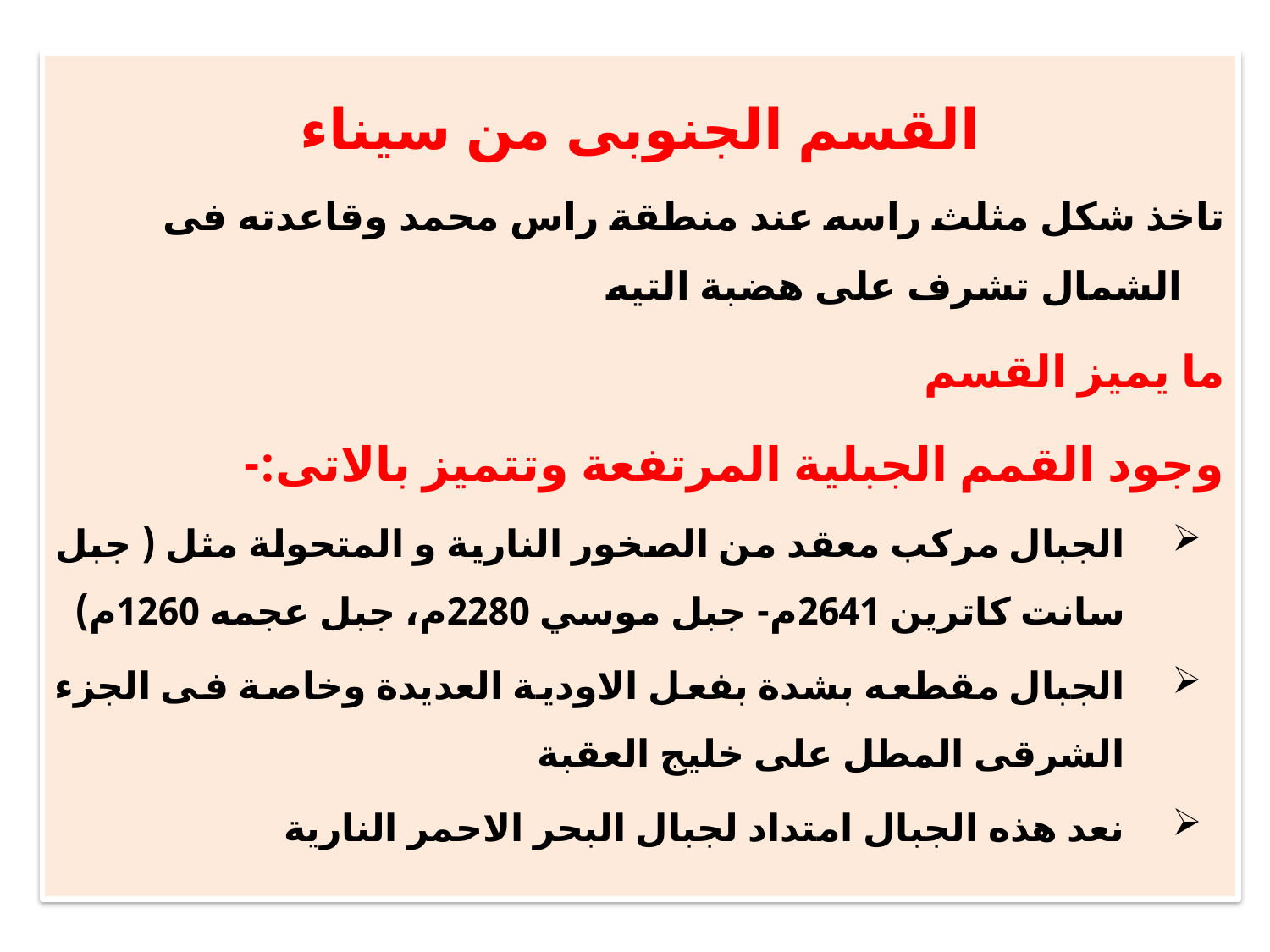

القسم الجنوبى من سيناء
تاخذ شكل مثلث راسه عند منطقة راس محمد وقاعدته فى الشمال تشرف على هضبة التيه
ما يميز القسم
وجود القمم الجبلية المرتفعة وتتميز بالاتى:-
الجبال مركب معقد من الصخور النارية و المتحولة مثل ( جبل سانت كاترين 2641م- جبل موسي 2280م، جبل عجمه 1260م)
الجبال مقطعه بشدة بفعل الاودية العديدة وخاصة فى الجزء الشرقى المطل على خليج العقبة
نعد هذه الجبال امتداد لجبال البحر الاحمر النارية